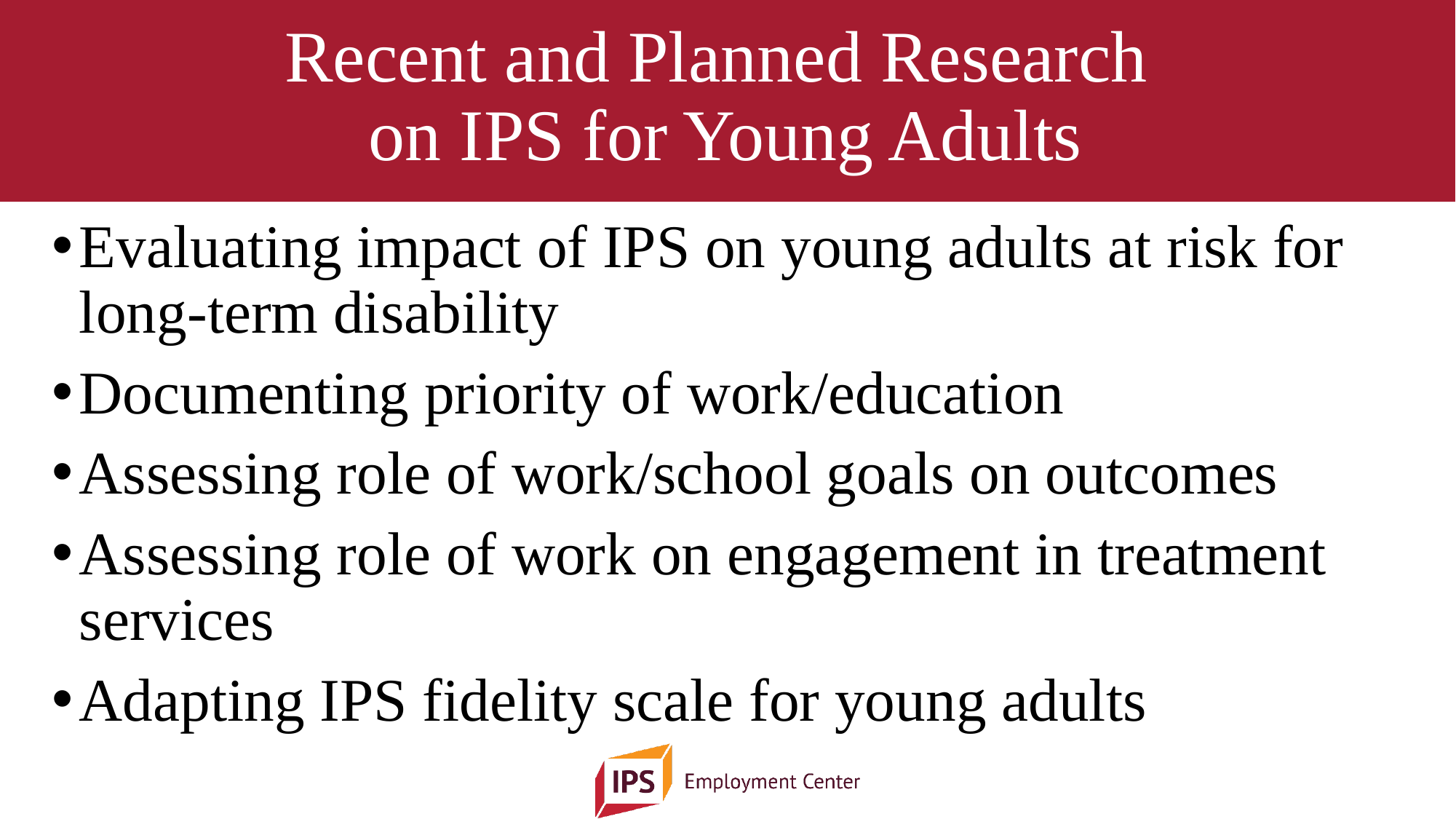

# Recent and Planned Research on IPS for Young Adults
Evaluating impact of IPS on young adults at risk for long-term disability
Documenting priority of work/education
Assessing role of work/school goals on outcomes
Assessing role of work on engagement in treatment services
Adapting IPS fidelity scale for young adults